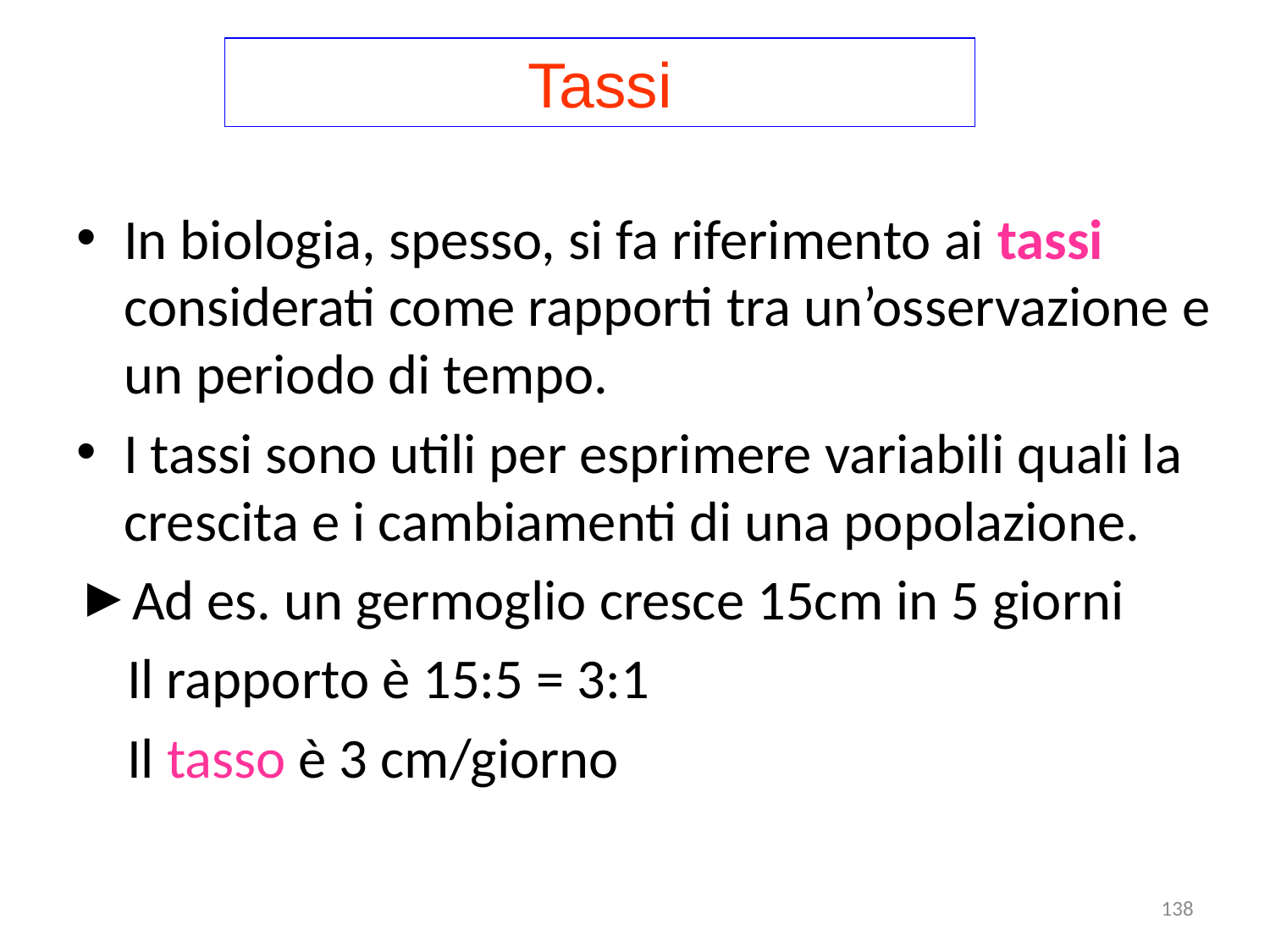

Tassi
In biologia, spesso, si fa riferimento ai tassi considerati come rapporti tra un’osservazione e un periodo di tempo.
I tassi sono utili per esprimere variabili quali la crescita e i cambiamenti di una popolazione.
Ad es. un germoglio cresce 15cm in 5 giorni
    Il rapporto è 15:5 = 3:1
    Il tasso è 3 cm/giorno

138